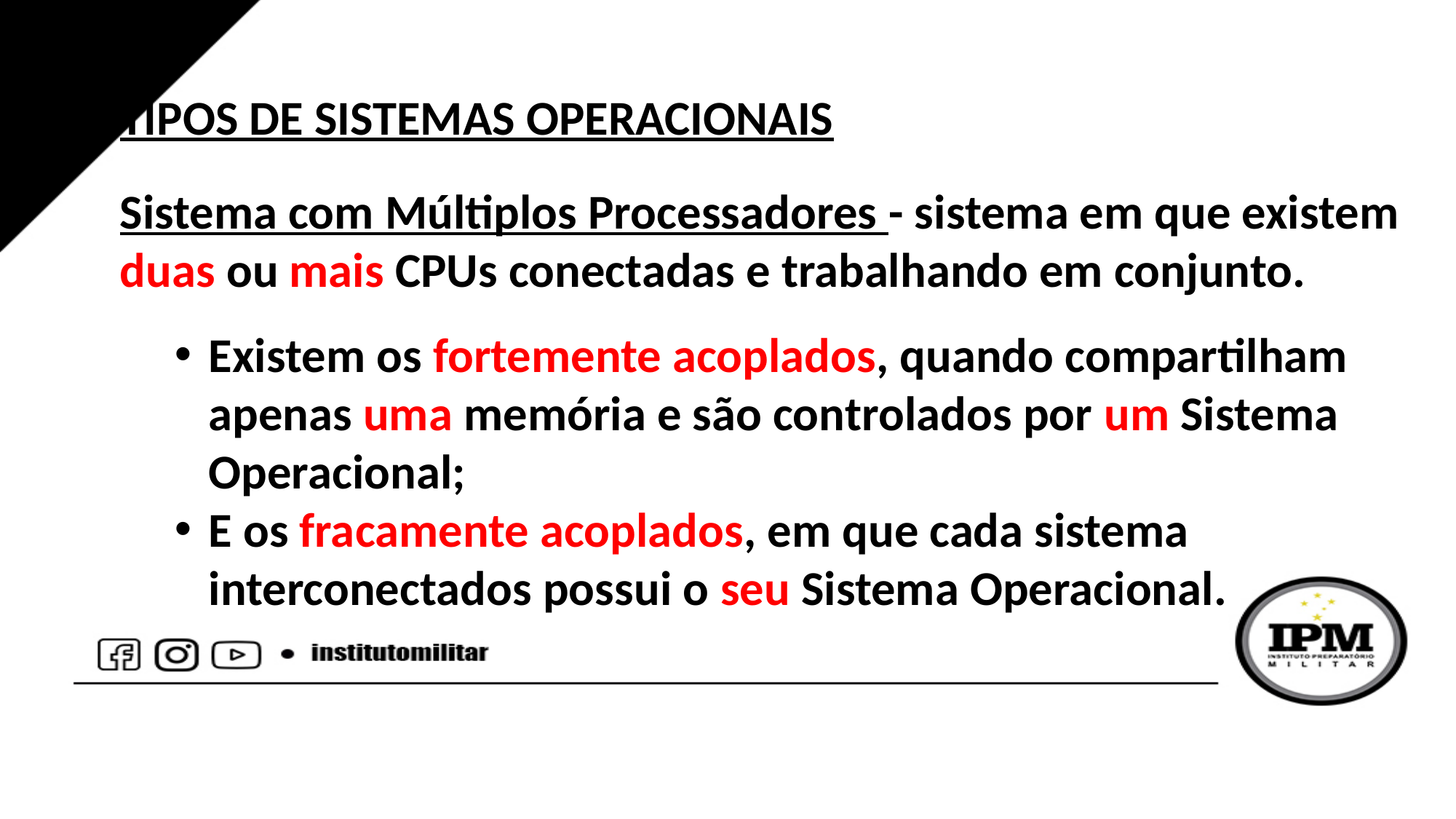

TIPOS DE SISTEMAS OPERACIONAIS
Sistema com Múltiplos Processadores - sistema em que existem duas ou mais CPUs conectadas e trabalhando em conjunto.

Existem os fortemente acoplados, quando compartilham apenas uma memória e são controlados por um Sistema Operacional;
E os fracamente acoplados, em que cada sistema interconectados possui o seu Sistema Operacional.